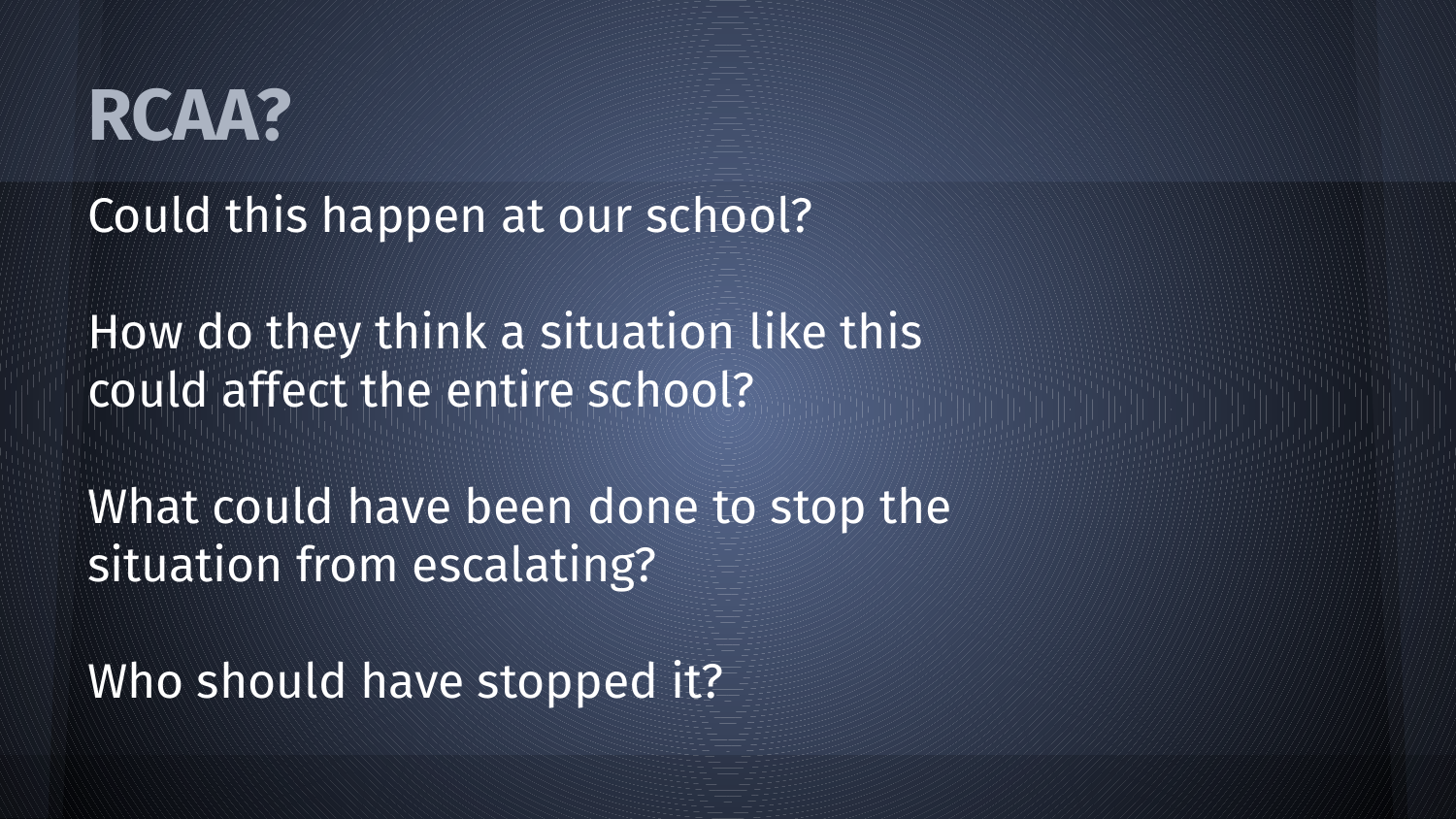

# RCAA?
Could this happen at our school?

How do they think a situation like this
could affect the entire school?

What could have been done to stop the
situation from escalating?

Who should have stopped it?